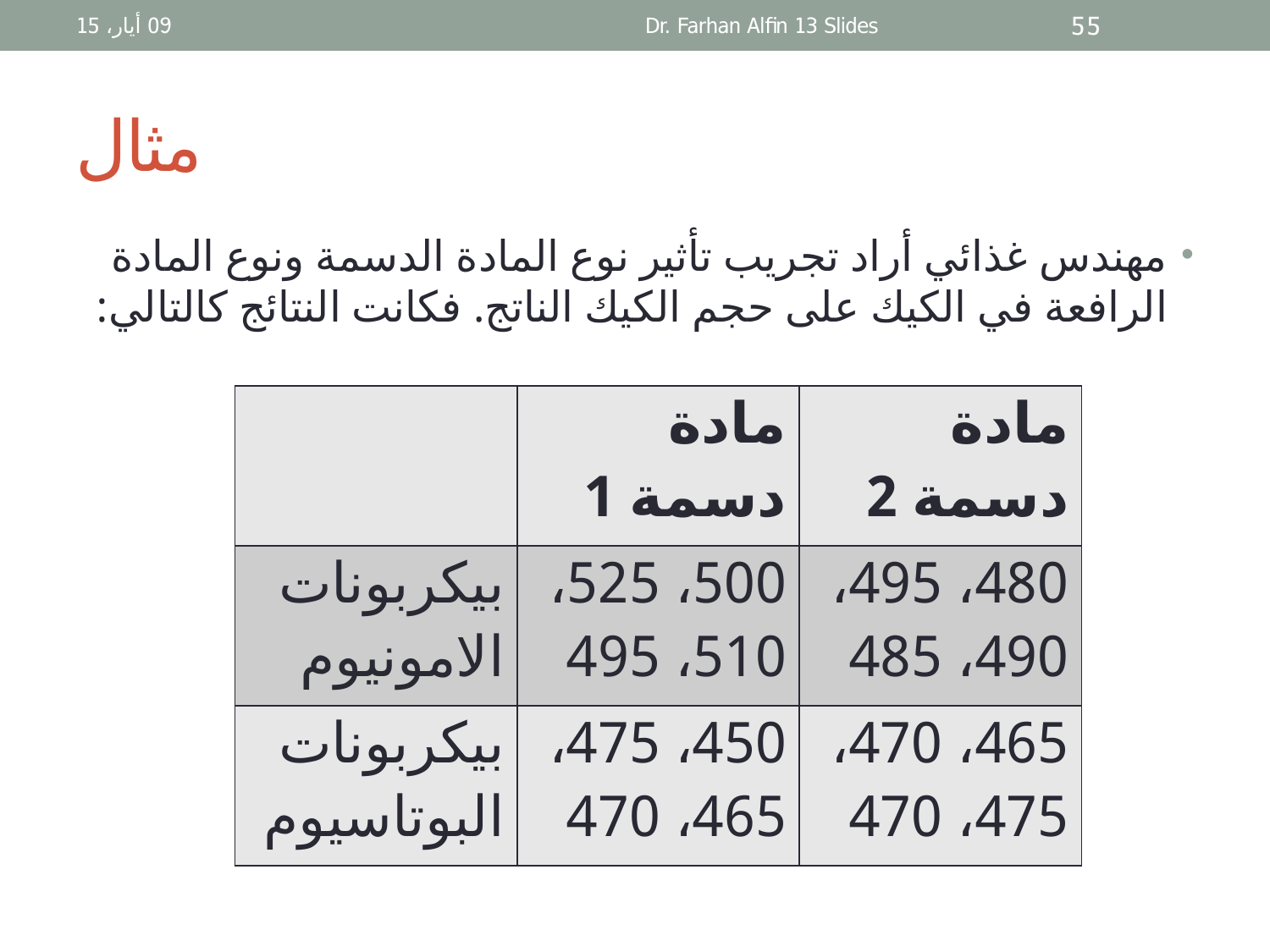

09 أيار، 15
Dr. Farhan Alfin 13 Slides
55
# مثال
مهندس غذائي أراد تجريب تأثير نوع المادة الدسمة ونوع المادة الرافعة في الكيك على حجم الكيك الناتج. فكانت النتائج كالتالي:

|  | مادة دسمة 1 | مادة دسمة 2 |
| --- | --- | --- |
| بيكربونات الامونيوم | 500، 525، 510، 495 | 480، 495، 490، 485 |
| بيكربونات البوتاسيوم | 450، 475، 465، 470 | 465، 470، 475، 470 |